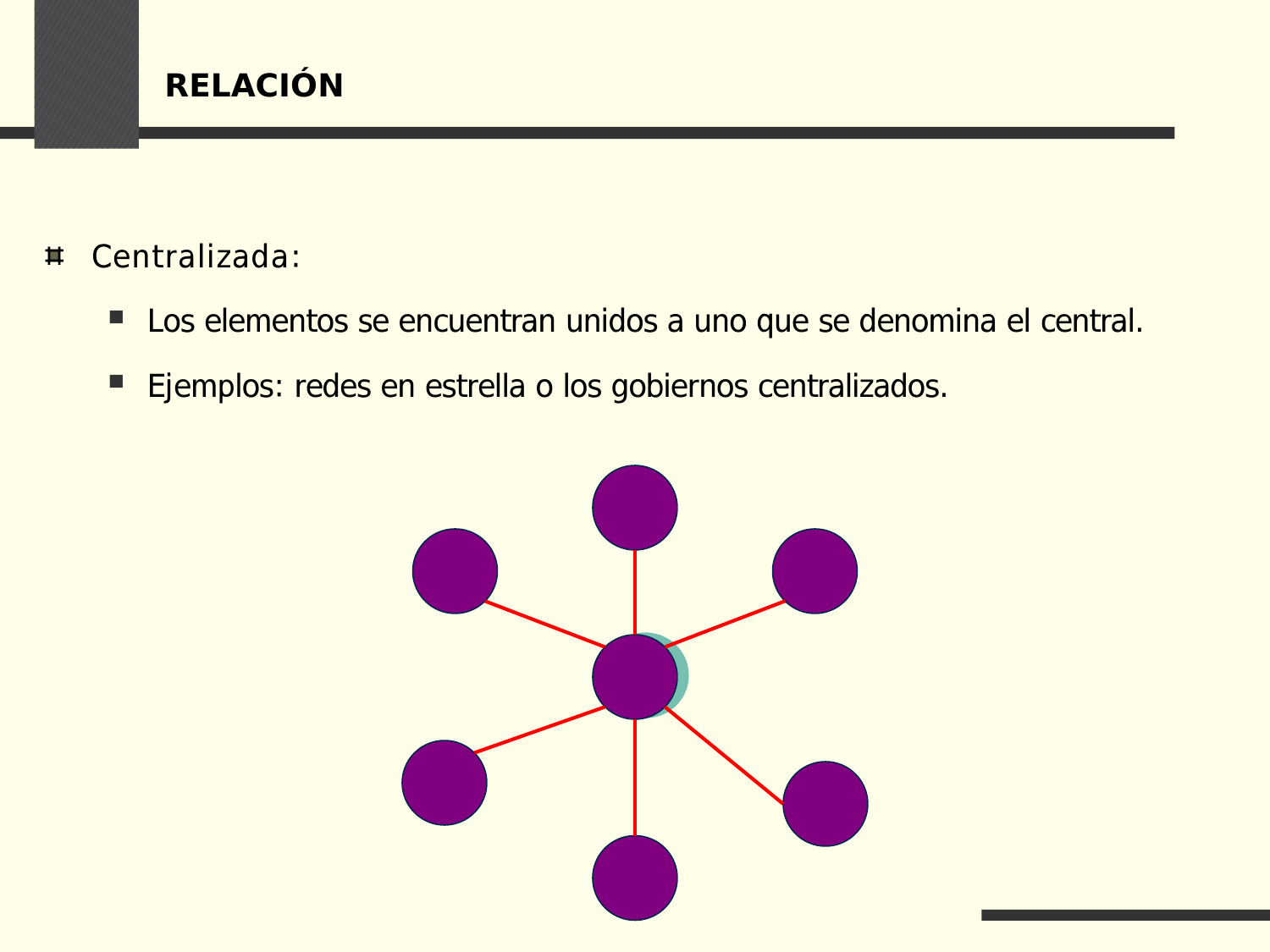

# RELACIÓN
Centralizada:
Los elementos se encuentran unidos a uno que se denomina el central.
Ejemplos: redes en estrella o los gobiernos centralizados.